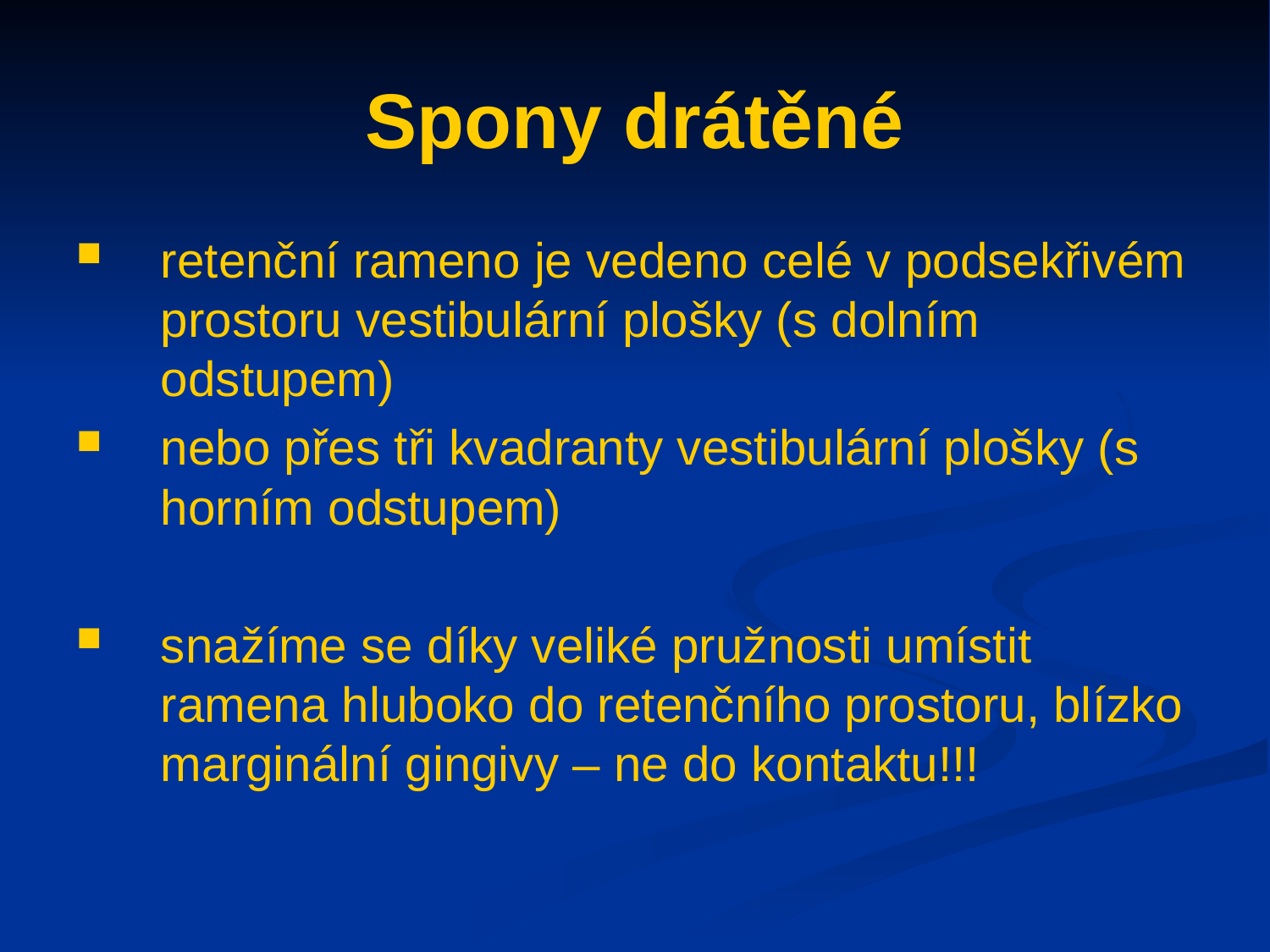

# Spony drátěné
retenční rameno je vedeno celé v podsekřivém prostoru vestibulární plošky (s dolním odstupem)
nebo přes tři kvadranty vestibulární plošky (s horním odstupem)

snažíme se díky veliké pružnosti umístit ramena hluboko do retenčního prostoru, blízko marginální gingivy – ne do kontaktu!!!